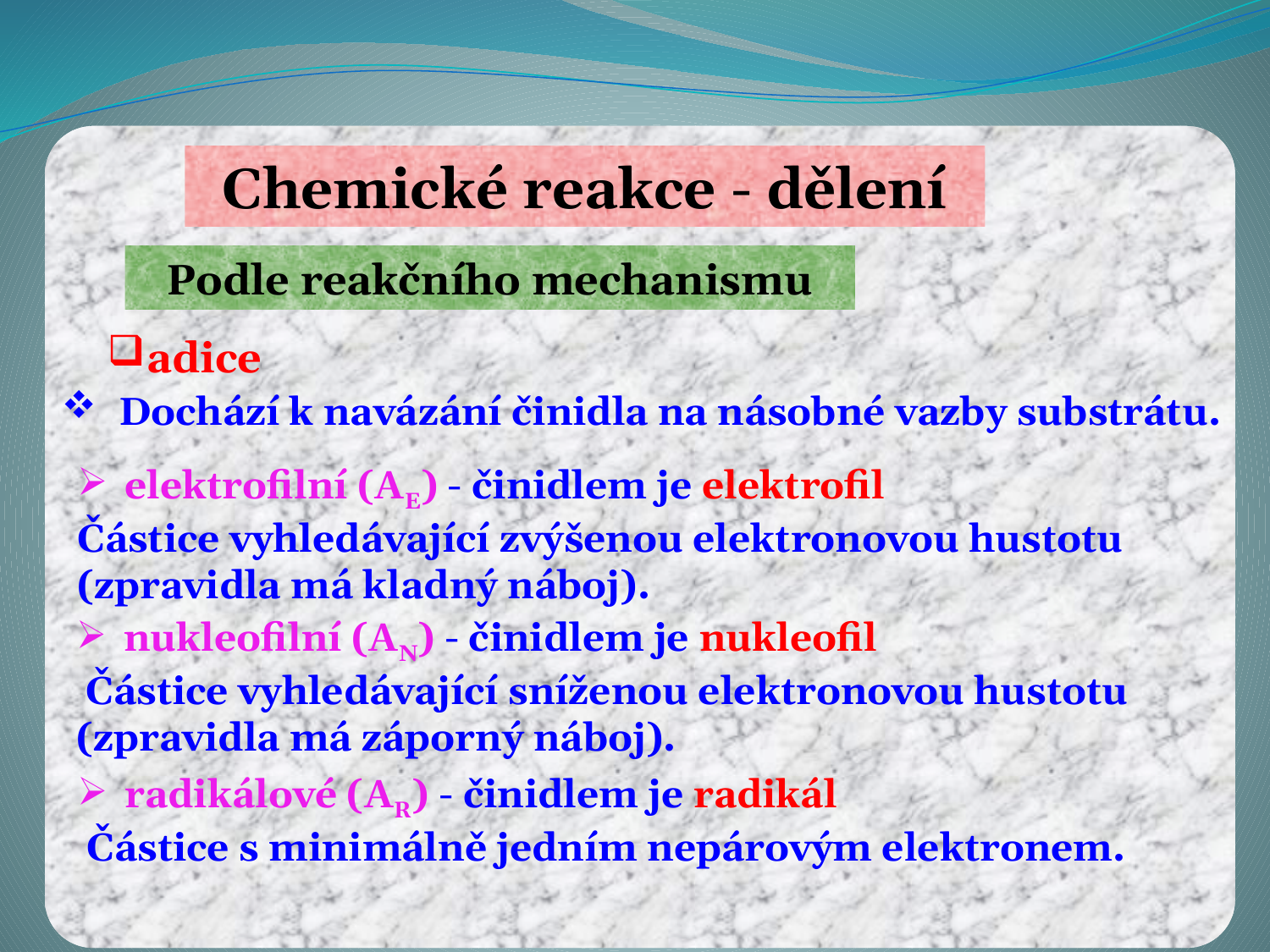

Chemické reakce - dělení
Podle reakčního mechanismu
adice
 Dochází k navázání činidla na násobné vazby substrátu.
elektrofilní (AE) - činidlem je elektrofil
Částice vyhledávající zvýšenou elektronovou hustotu (zpravidla má kladný náboj).
nukleofilní (AN) - činidlem je nukleofil
 Částice vyhledávající sníženou elektronovou hustotu (zpravidla má záporný náboj).
radikálové (AR) - činidlem je radikál
 Částice s minimálně jedním nepárovým elektronem.